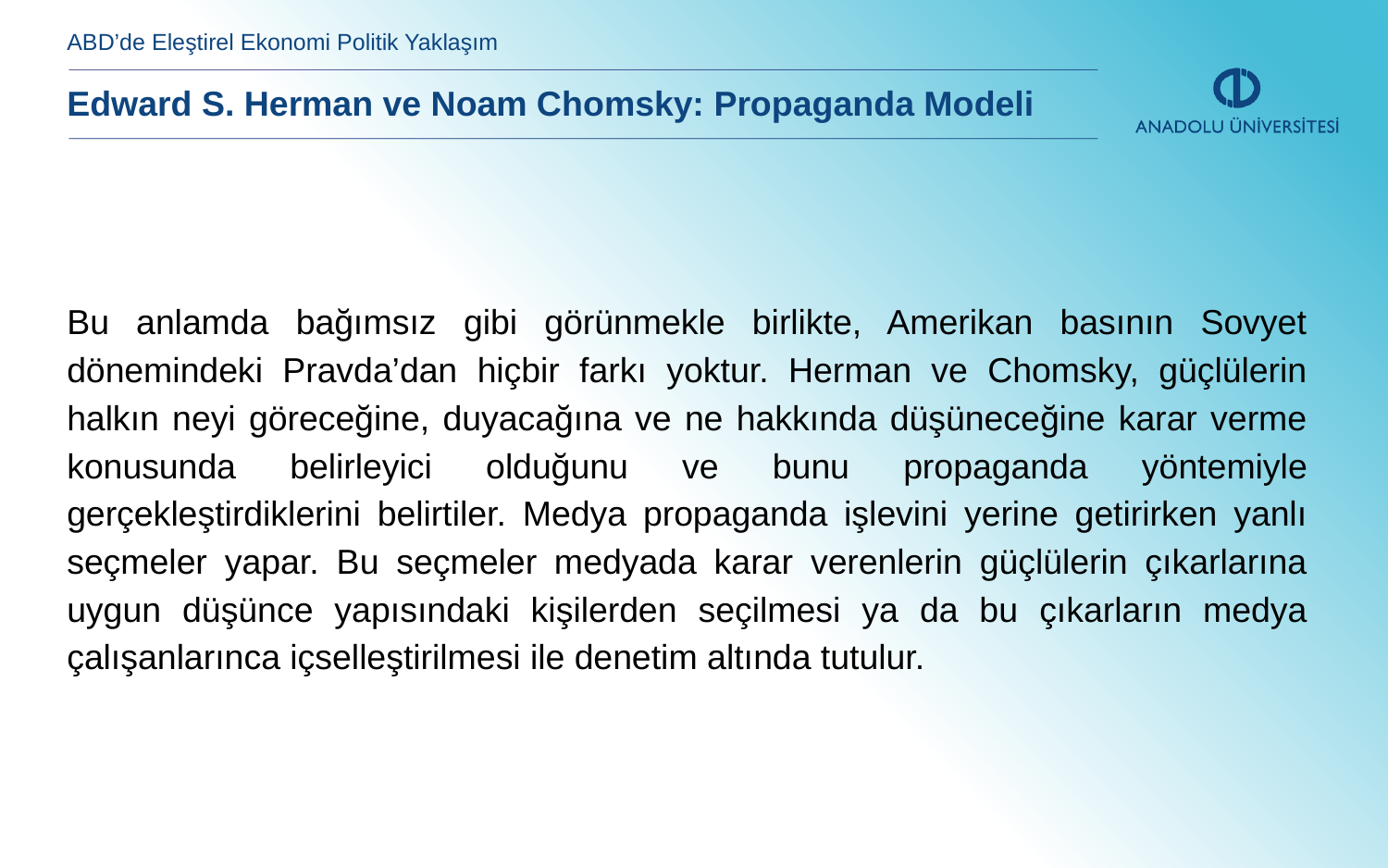

ABD’de Eleştirel Ekonomi Politik Yaklaşım
Edward S. Herman ve Noam Chomsky: Propaganda Modeli
Bu anlamda bağımsız gibi görünmekle birlikte, Amerikan basının Sovyet dönemindeki Pravda’dan hiçbir farkı yoktur. Herman ve Chomsky, güçlülerin halkın neyi göreceğine, duyacağına ve ne hakkında düşüneceğine karar verme konusunda belirleyici olduğunu ve bunu propaganda yöntemiyle gerçekleştirdiklerini belirtiler. Medya propaganda işlevini yerine getirirken yanlı seçmeler yapar. Bu seçmeler medyada karar verenlerin güçlülerin çıkarlarına uygun düşünce yapısındaki kişilerden seçilmesi ya da bu çıkarların medya çalışanlarınca içselleştirilmesi ile denetim altında tutulur.